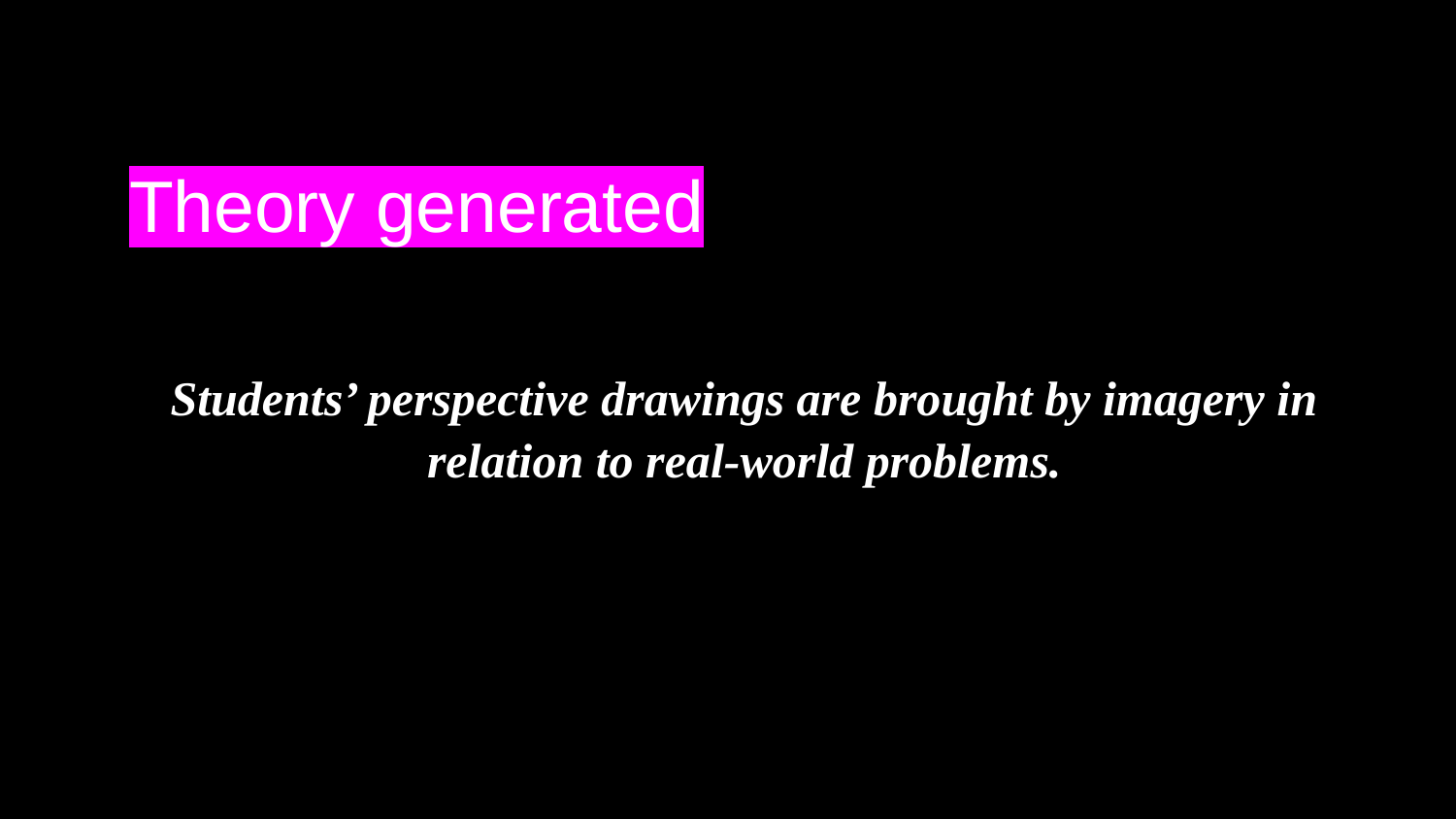

# Theory generated
Students’ perspective drawings are brought by imagery in relation to real-world problems.